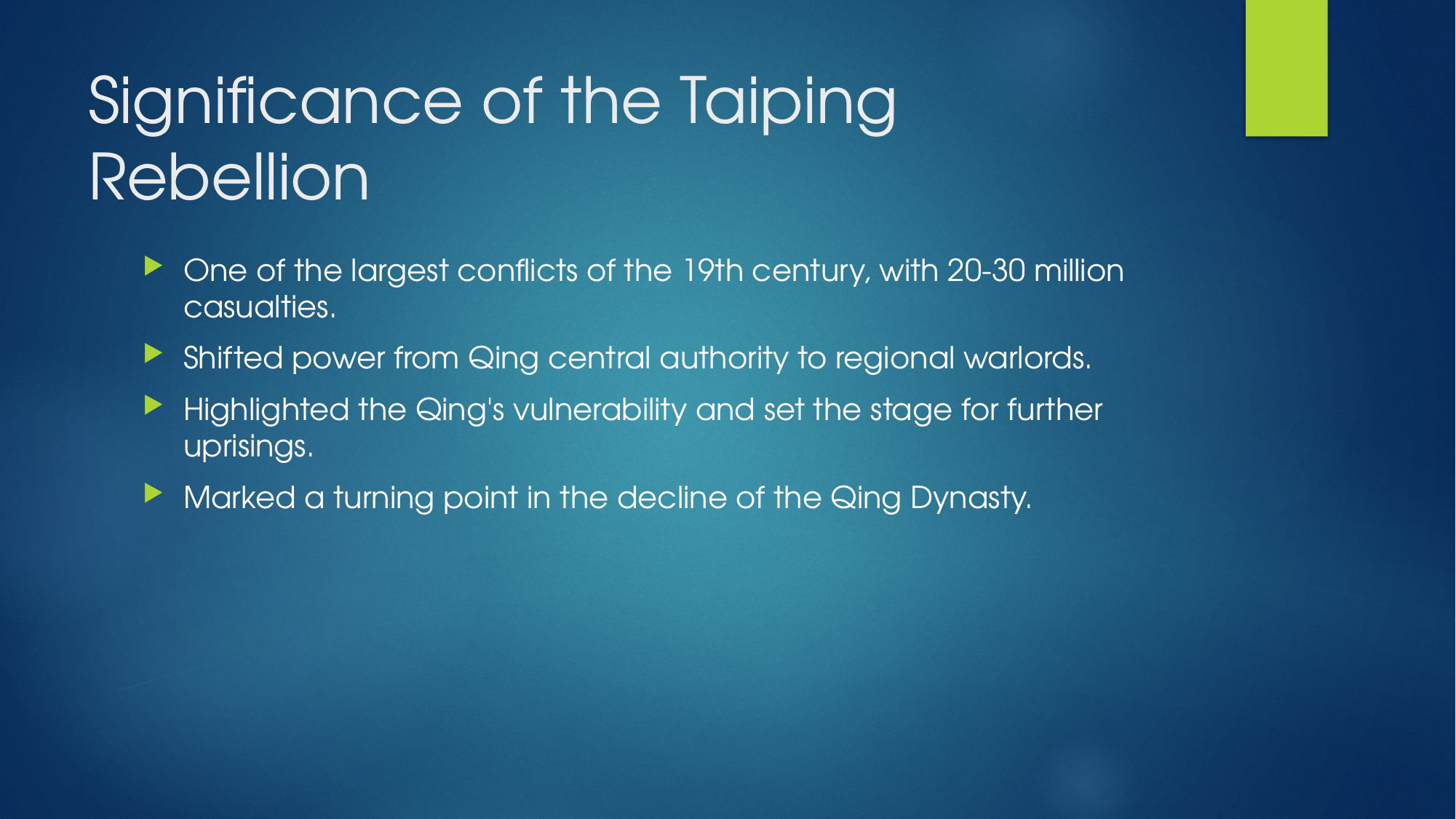

# Significance of the Taiping Rebellion
One of the largest conflicts of the 19th century, with 20-30 million casualties.
Shifted power from Qing central authority to regional warlords.
Highlighted the Qing's vulnerability and set the stage for further uprisings.
Marked a turning point in the decline of the Qing Dynasty.